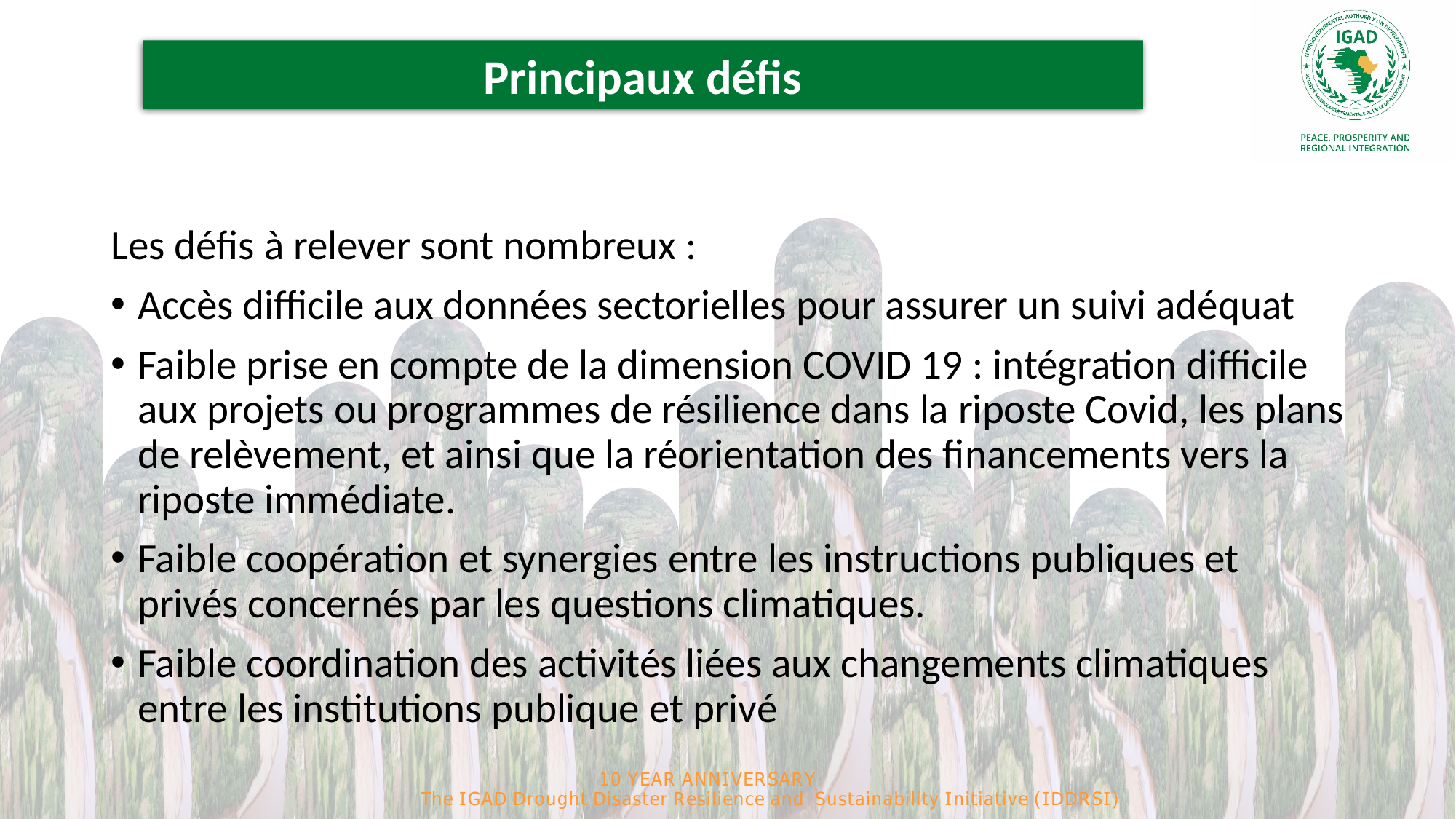

Principaux défis
Les défis à relever sont nombreux :
Accès difficile aux données sectorielles pour assurer un suivi adéquat
Faible prise en compte de la dimension COVID 19 : intégration difficile aux projets ou programmes de résilience dans la riposte Covid, les plans de relèvement, et ainsi que la réorientation des financements vers la riposte immédiate.
Faible coopération et synergies entre les instructions publiques et privés concernés par les questions climatiques.
Faible coordination des activités liées aux changements climatiques entre les institutions publique et privé